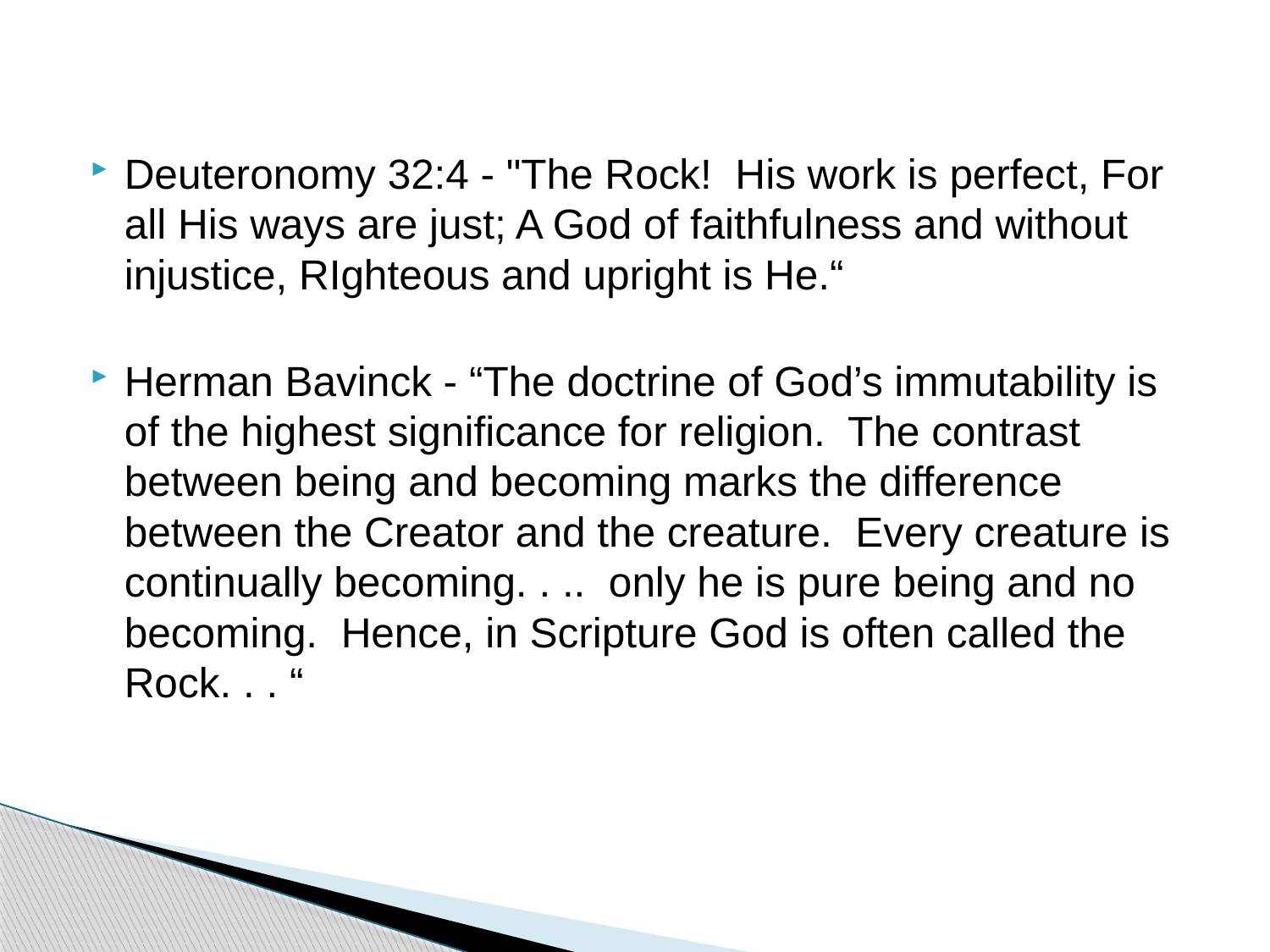

Deuteronomy 32:4 - "The Rock!  His work is perfect, For all His ways are just; A God of faithfulness and without injustice, RIghteous and upright is He.“
Herman Bavinck - “The doctrine of God’s immutability is of the highest significance for religion.  The contrast between being and becoming marks the difference between the Creator and the creature.  Every creature is continually becoming. . ..  only he is pure being and no becoming.  Hence, in Scripture God is often called the Rock. . . “